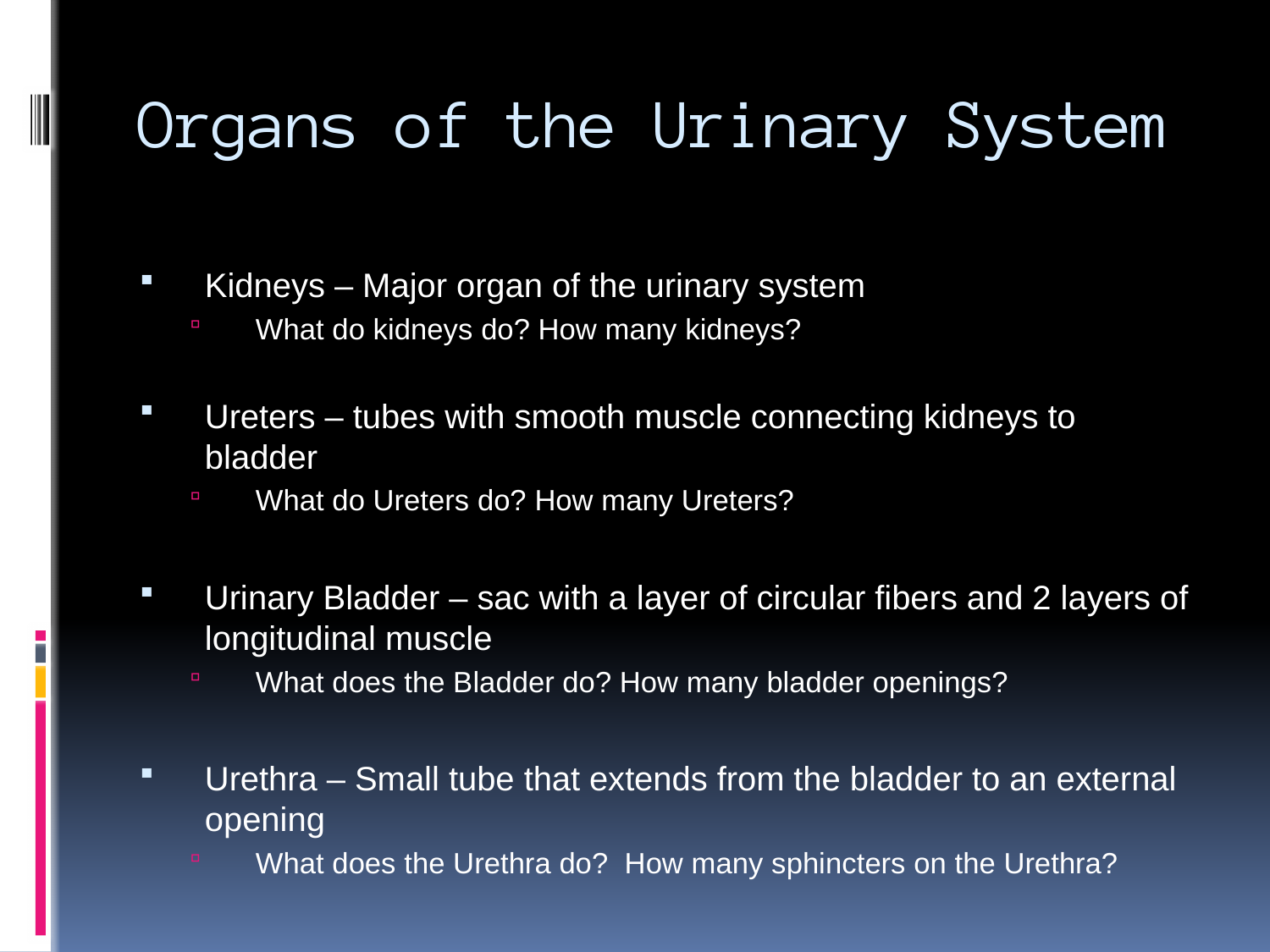

# Organs of the Urinary System
Kidneys – Major organ of the urinary system
What do kidneys do? How many kidneys?

Ureters – tubes with smooth muscle connecting kidneys to bladder
What do Ureters do? How many Ureters?

Urinary Bladder – sac with a layer of circular fibers and 2 layers of longitudinal muscle
What does the Bladder do? How many bladder openings?

Urethra – Small tube that extends from the bladder to an external opening
What does the Urethra do?  How many sphincters on the Urethra?